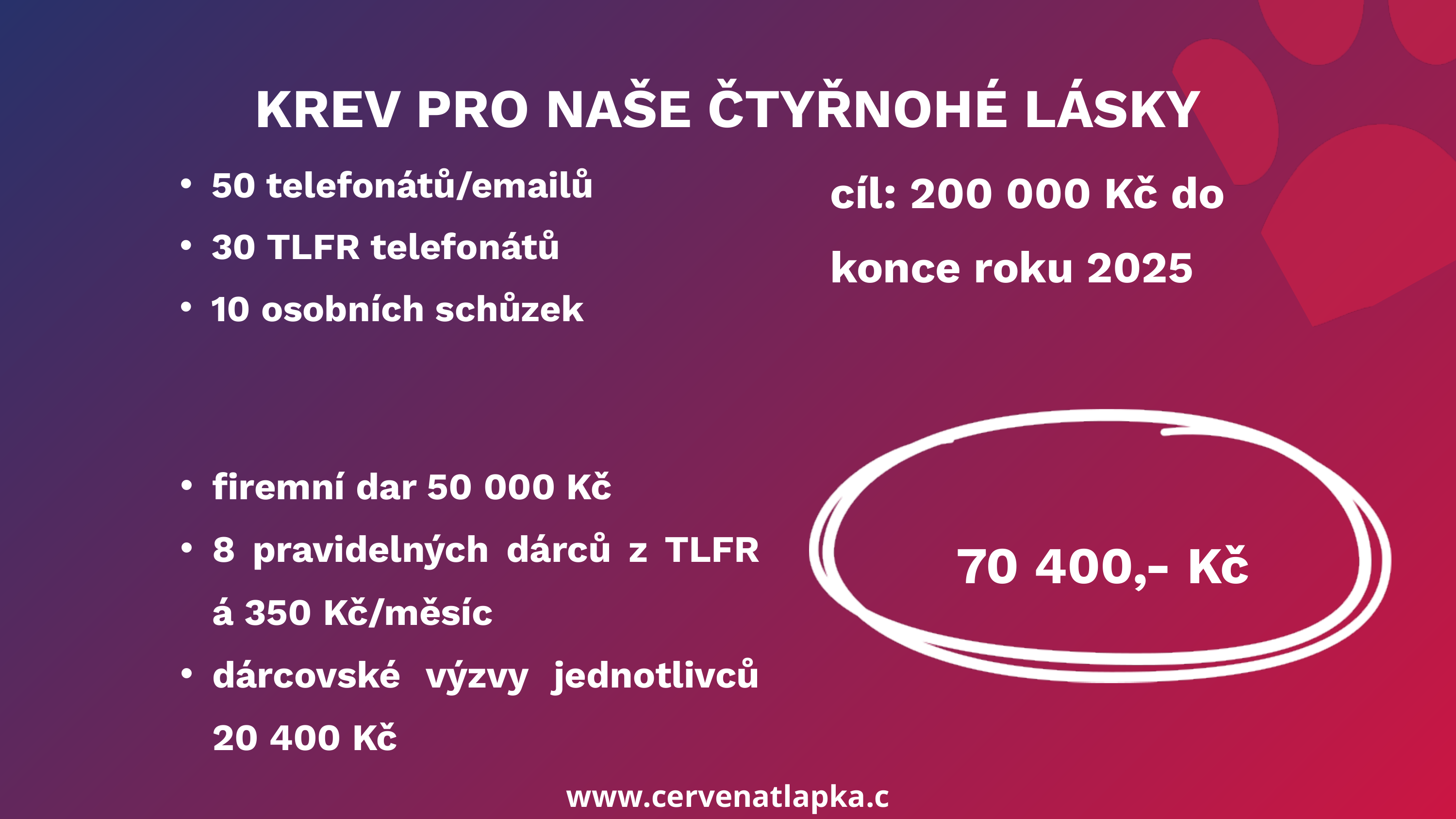

KREV PRO NAŠE ČTYŘNOHÉ LÁSKY
cíl: 200 000 Kč do konce roku 2025
50 telefonátů/emailů
30 TLFR telefonátů
10 osobních schůzek

firemní dar 50 000 Kč
8 pravidelných dárců z TLFR á 350 Kč/měsíc
dárcovské výzvy jednotlivců 20 400 Kč
 70 400,- Kč
www.cervenatlapka.cz